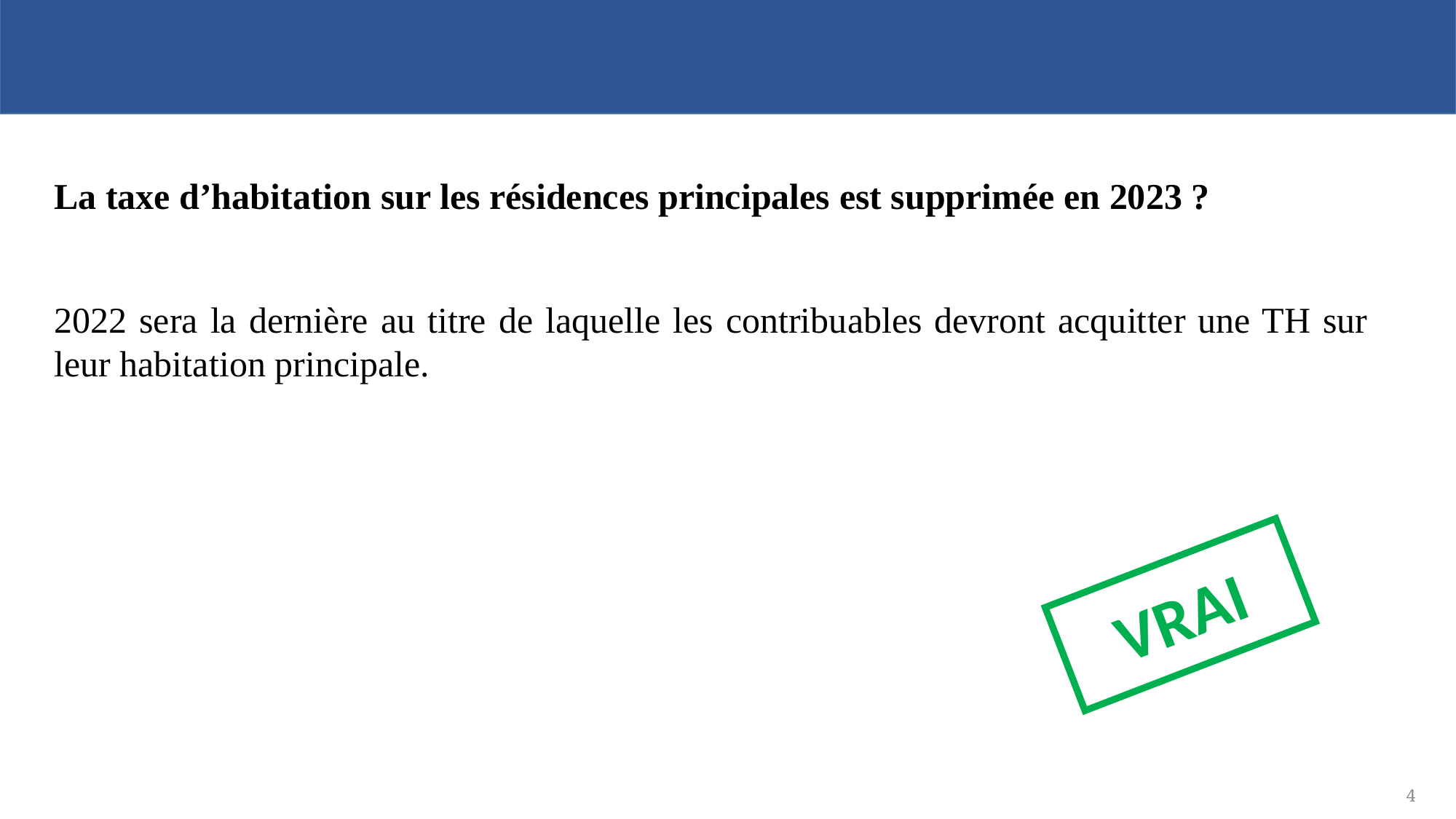

La taxe d’habitation sur les résidences principales est supprimée en 2023 ?

2022 sera la dernière au titre de laquelle les contribuables devront acquitter une TH sur leur habitation principale.

VRAI
4